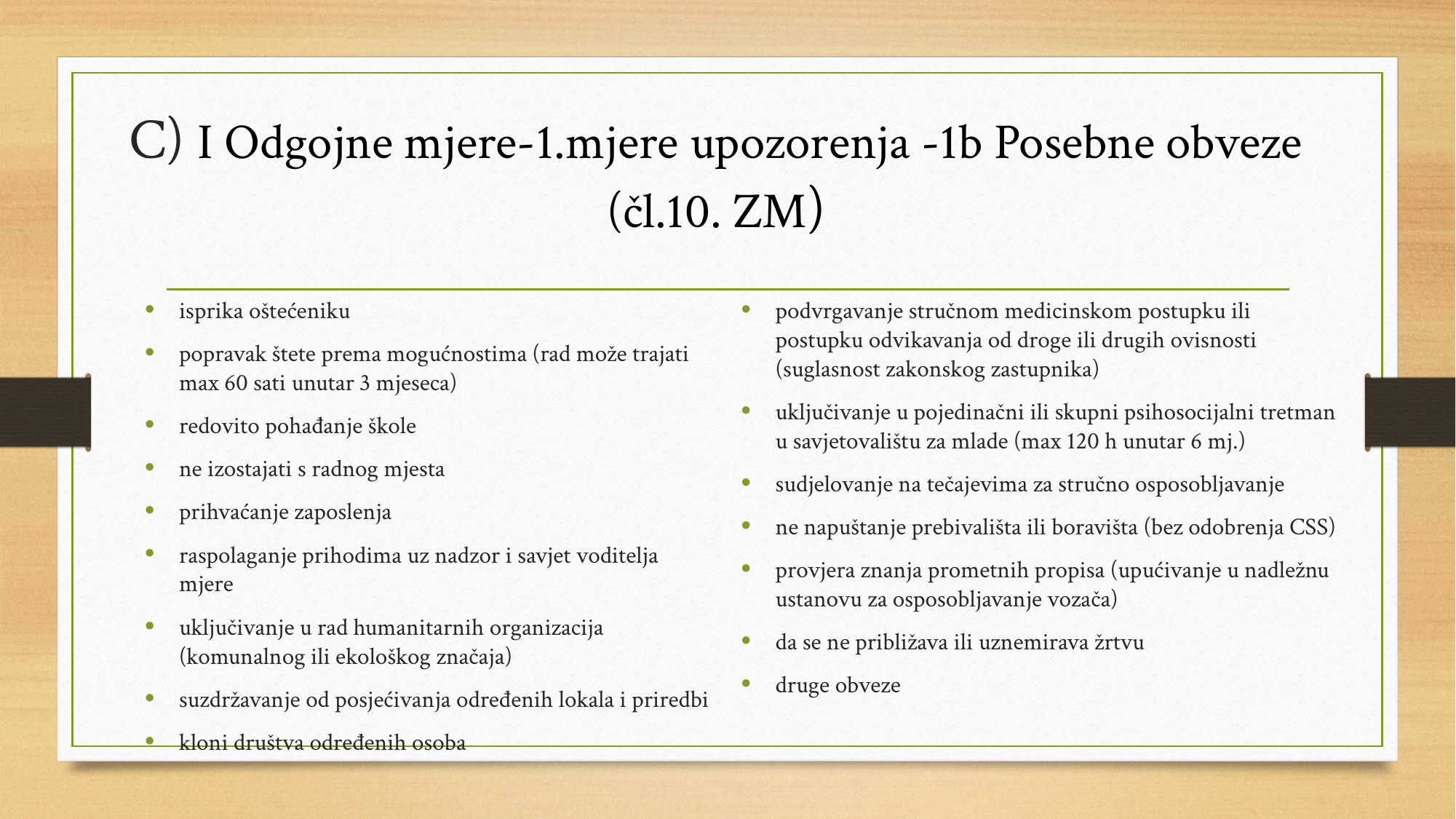

# C) I Odgojne mjere-1.mjere upozorenja -1b Posebne obveze (čl.10. ZM)
isprika oštećeniku
popravak štete prema mogućnostima (rad može trajati max 60 sati unutar 3 mjeseca)
redovito pohađanje škole
ne izostajati s radnog mjesta
prihvaćanje zaposlenja
raspolaganje prihodima uz nadzor i savjet voditelja mjere
uključivanje u rad humanitarnih organizacija (komunalnog ili ekološkog značaja)
suzdržavanje od posjećivanja određenih lokala i priredbi
kloni društva određenih osoba
podvrgavanje stručnom medicinskom postupku ili postupku odvikavanja od droge ili drugih ovisnosti (suglasnost zakonskog zastupnika)
uključivanje u pojedinačni ili skupni psihosocijalni tretman u savjetovalištu za mlade (max 120 h unutar 6 mj.)
sudjelovanje na tečajevima za stručno osposobljavanje
ne napuštanje prebivališta ili boravišta (bez odobrenja CSS)
provjera znanja prometnih propisa (upućivanje u nadležnu ustanovu za osposobljavanje vozača)
da se ne približava ili uznemirava žrtvu
druge obveze